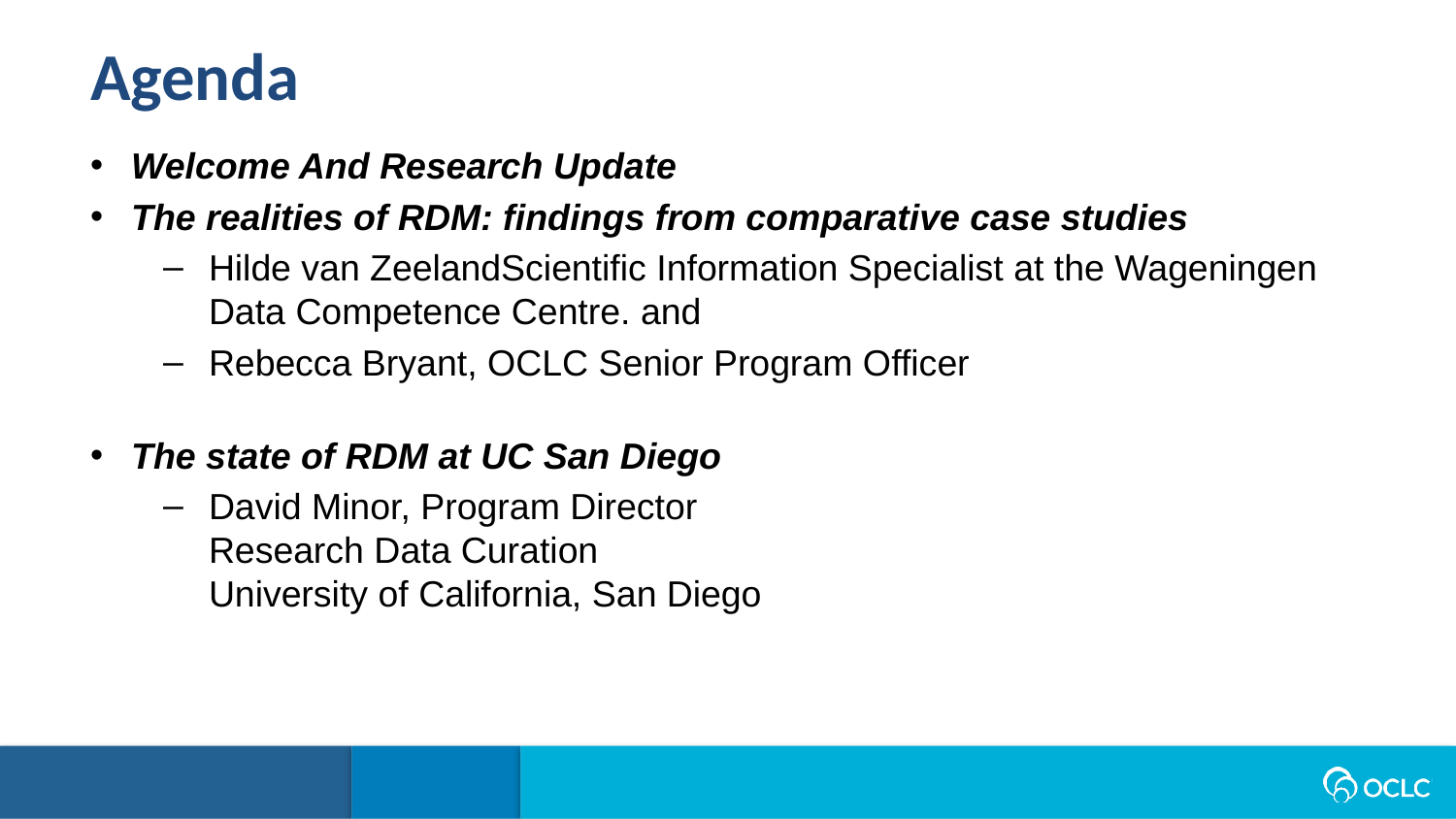

Agenda
Welcome And Research Update
The realities of RDM: findings from comparative case studies
Hilde van ZeelandScientific Information Specialist at the Wageningen Data Competence Centre. and
Rebecca Bryant, OCLC Senior Program Officer

The state of RDM at UC San Diego
David Minor, Program Director
Research Data Curation
University of California, San Diego